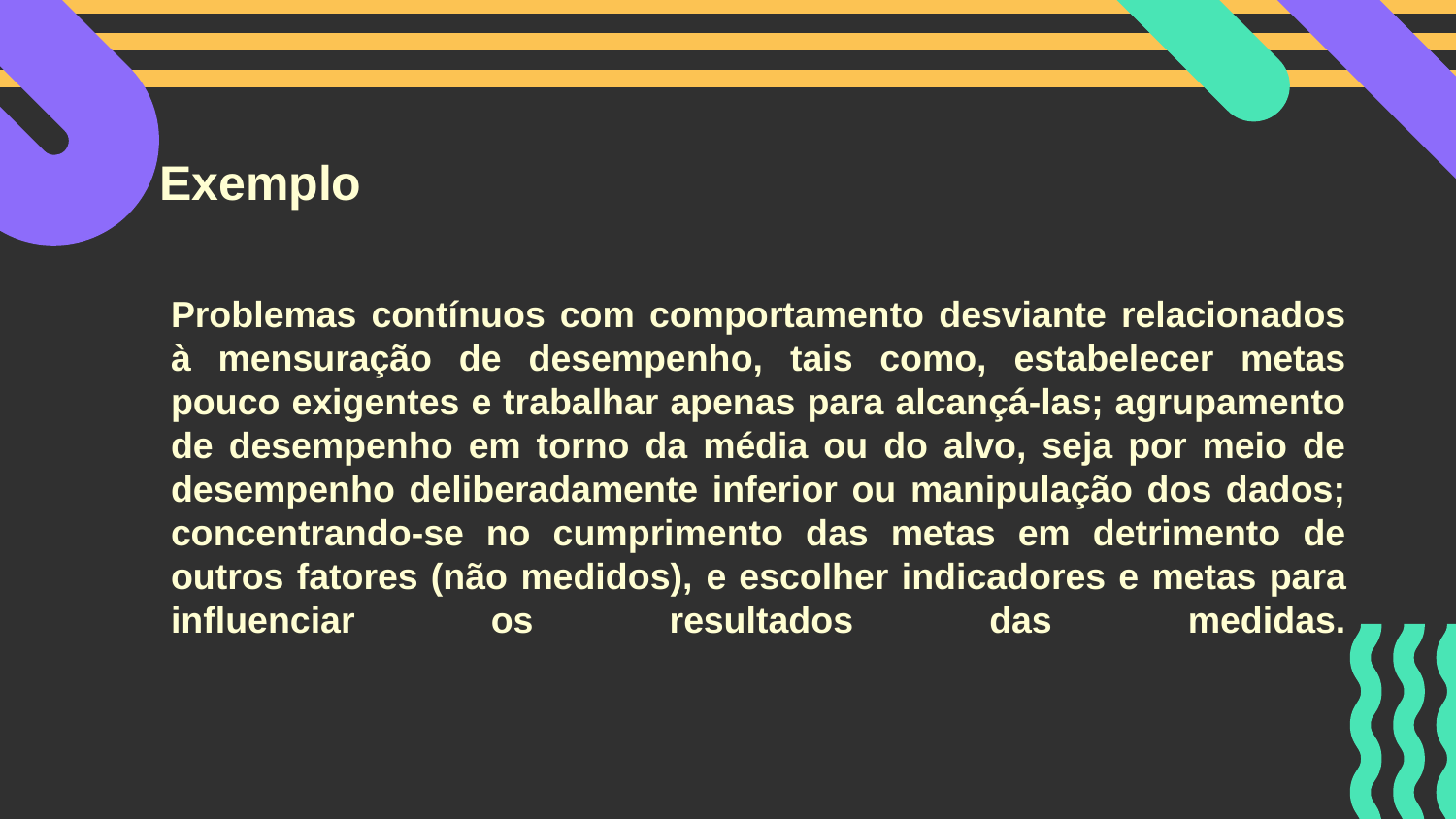

Exemplo
# Problemas contínuos com comportamento desviante relacionados à mensuração de desempenho, tais como, estabelecer metas pouco exigentes e trabalhar apenas para alcançá-las; agrupamento de desempenho em torno da média ou do alvo, seja por meio de desempenho deliberadamente inferior ou manipulação dos dados; concentrando-se no cumprimento das metas em detrimento de outros fatores (não medidos), e escolher indicadores e metas para influenciar os resultados das medidas.